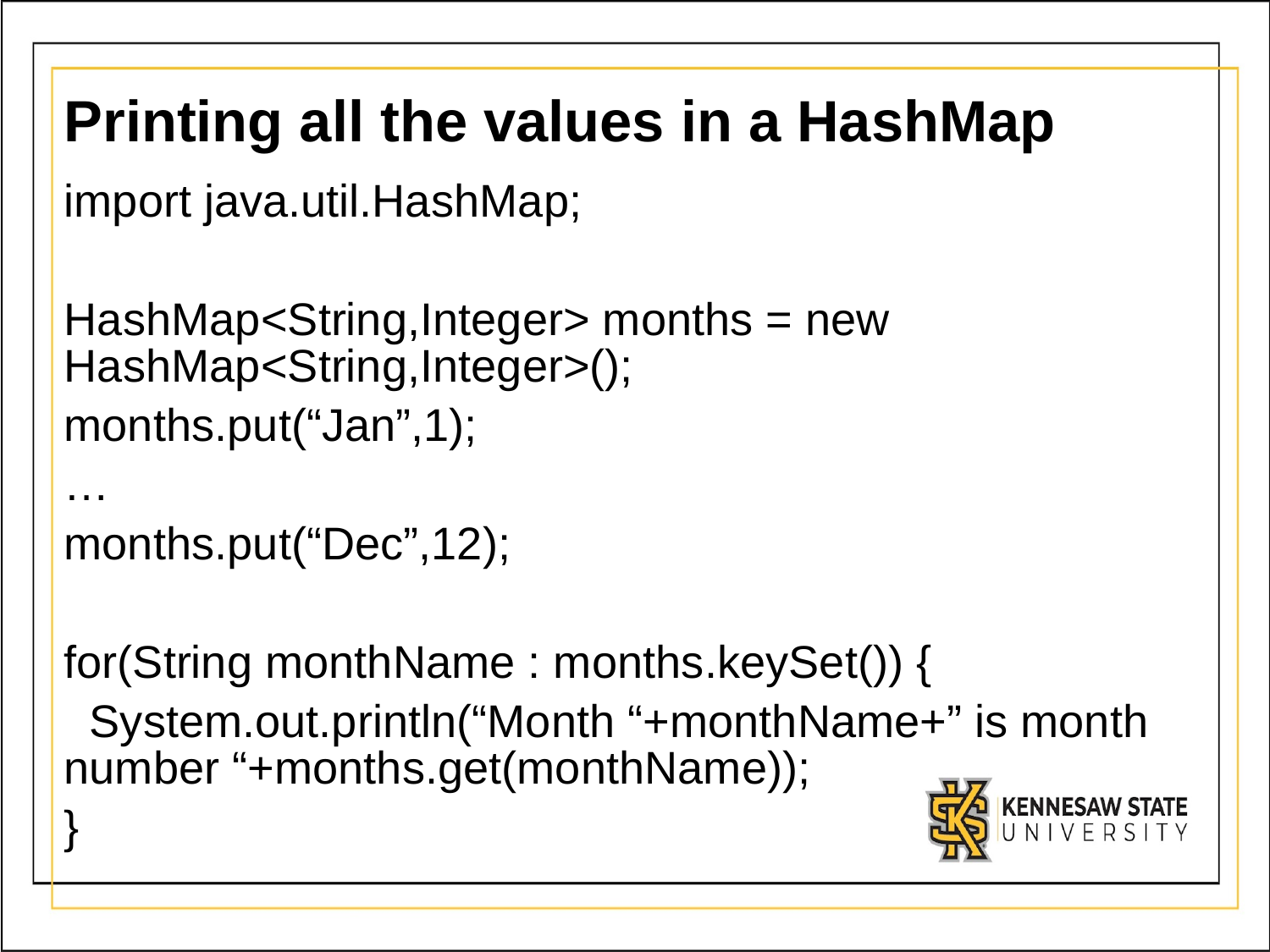

# Printing all the values in a HashMap
import java.util.HashMap;

HashMap<String,Integer> months = new HashMap<String,Integer>();
months.put(“Jan”,1);
…
months.put(“Dec”,12);

for(String monthName : months.keySet()) {
  System.out.println(“Month “+monthName+” is month number “+months.get(monthName));
}